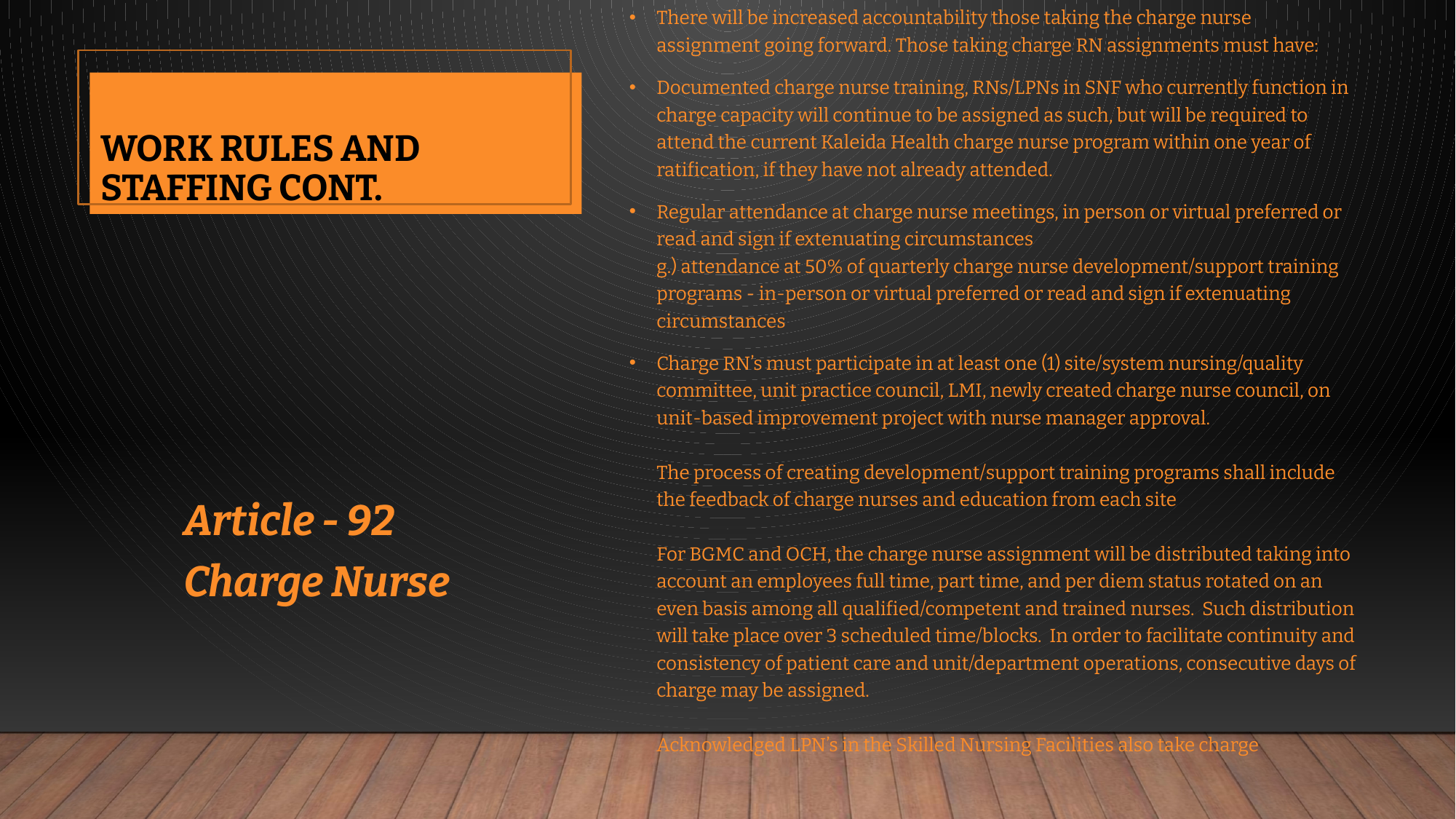

# Work Rules and Staffing Cont.
There will be increased accountability those taking the charge nurse assignment going forward. Those taking charge RN assignments must have:
Documented charge nurse training, RNs/LPNs in SNF who currently function in charge capacity will continue to be assigned as such, but will be required to attend the current Kaleida Health charge nurse program within one year of ratification, if they have not already attended.
Regular attendance at charge nurse meetings, in person or virtual preferred or read and sign if extenuating circumstances
g.) attendance at 50% of quarterly charge nurse development/support training programs - in-person or virtual preferred or read and sign if extenuating circumstances
Charge RN’s must participate in at least one (1) site/system nursing/quality committee, unit practice council, LMI, newly created charge nurse council, on unit-based improvement project with nurse manager approval.
The process of creating development/support training programs shall include the feedback of charge nurses and education from each site
For BGMC and OCH, the charge nurse assignment will be distributed taking into account an employees full time, part time, and per diem status rotated on an even basis among all qualified/competent and trained nurses.  Such distribution will take place over 3 scheduled time/blocks.  In order to facilitate continuity and consistency of patient care and unit/department operations, consecutive days of charge may be assigned.
Acknowledged LPN’s in the Skilled Nursing Facilities also take charge
36

Article - 92 Charge Nurse